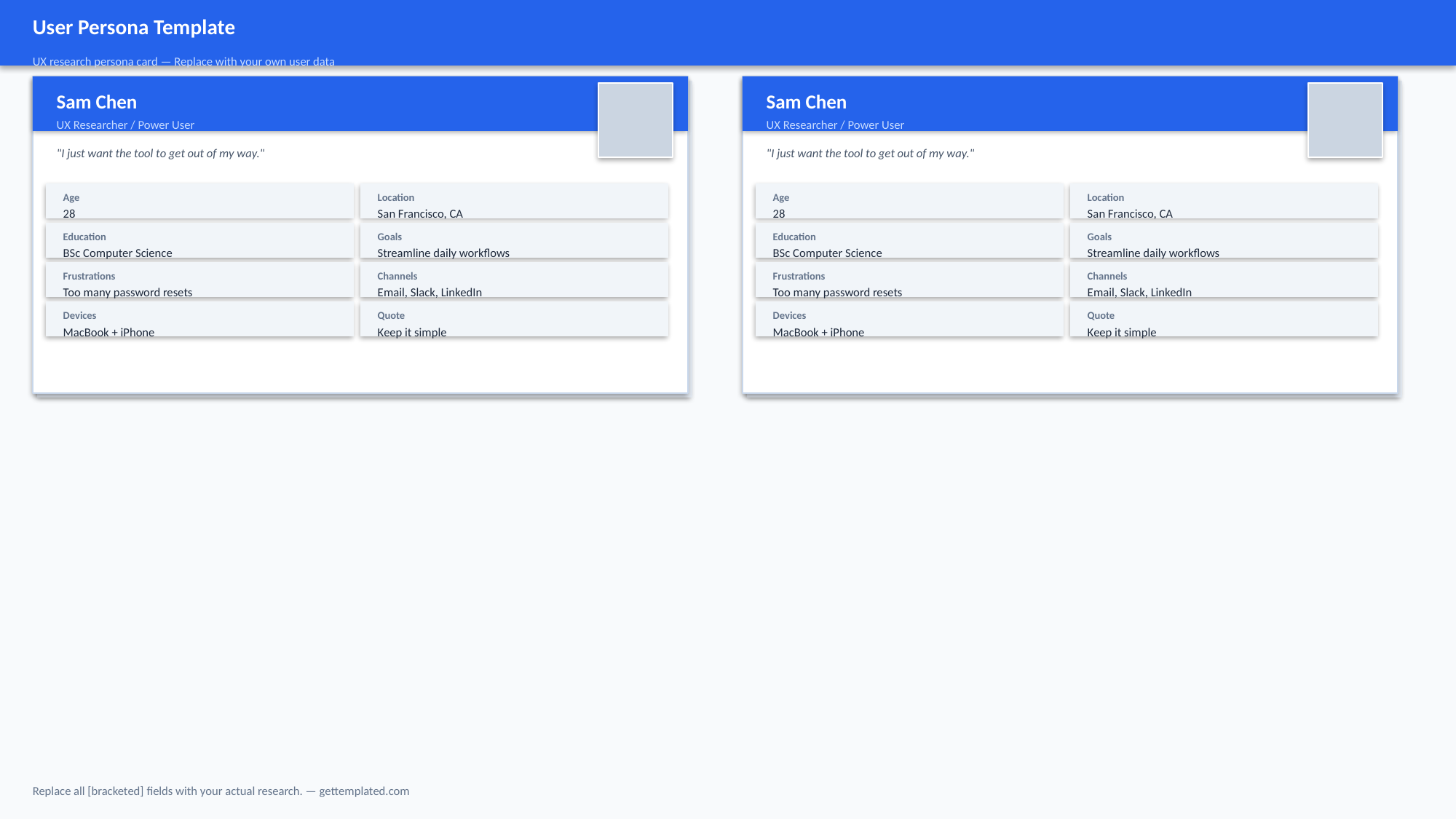

User Persona Template
UX research persona card — Replace with your own user data

Sam Chen
Sam Chen
UX Researcher / Power User
UX Researcher / Power User
"I just want the tool to get out of my way."
"I just want the tool to get out of my way."

Age
Location
Age
Location
28
San Francisco, CA
28
San Francisco, CA

Education
Goals
Education
Goals
BSc Computer Science
Streamline daily workflows
BSc Computer Science
Streamline daily workflows

Frustrations
Channels
Frustrations
Channels
Too many password resets
Email, Slack, LinkedIn
Too many password resets
Email, Slack, LinkedIn

Devices
Quote
Devices
Quote
MacBook + iPhone
Keep it simple
MacBook + iPhone
Keep it simple
Replace all [bracketed] fields with your actual research. — gettemplated.com